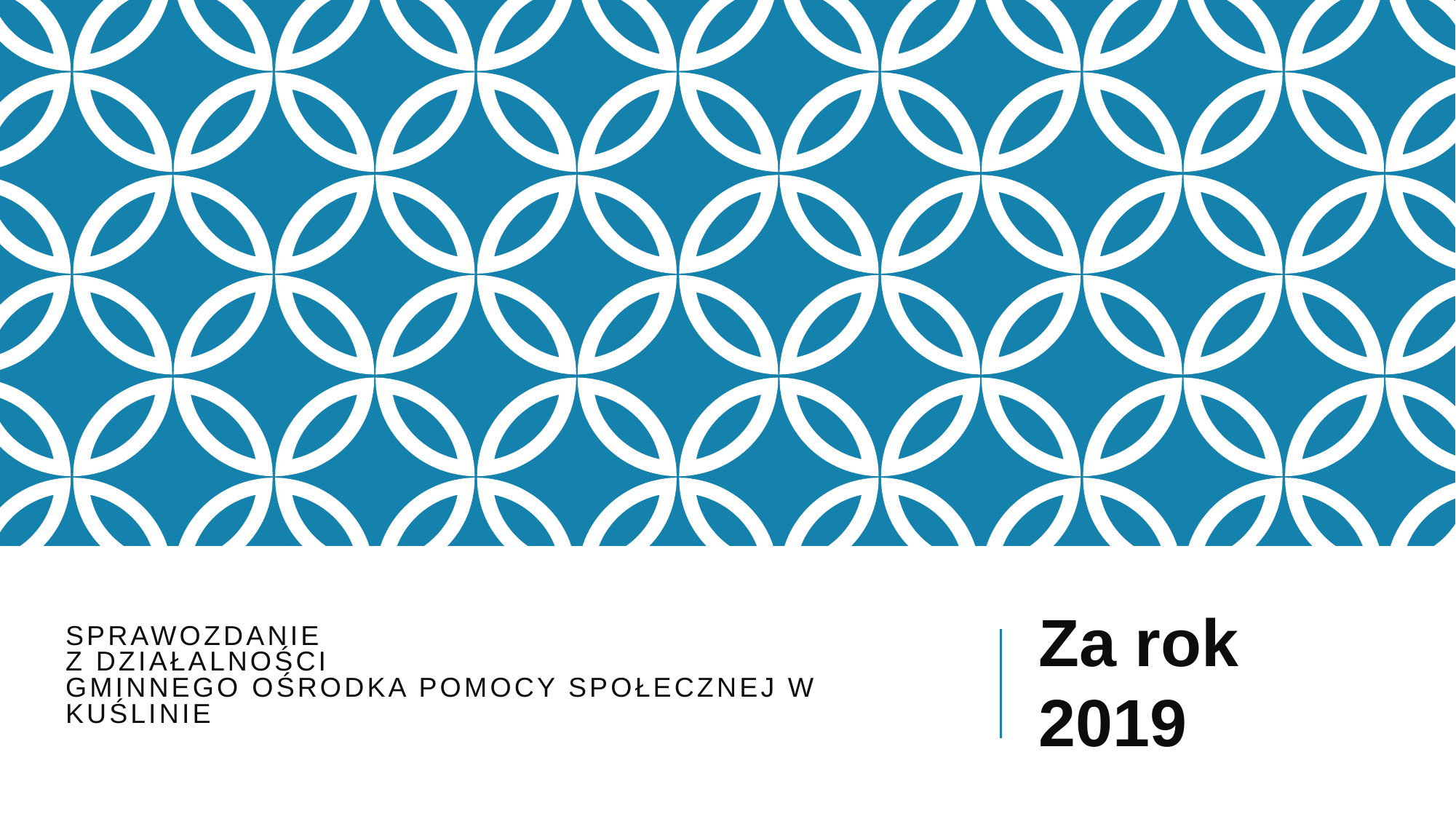

# Sprawozdanie z działalności gminnego Ośrodka Pomocy społecznej w Kuślinie
Za rok 2019